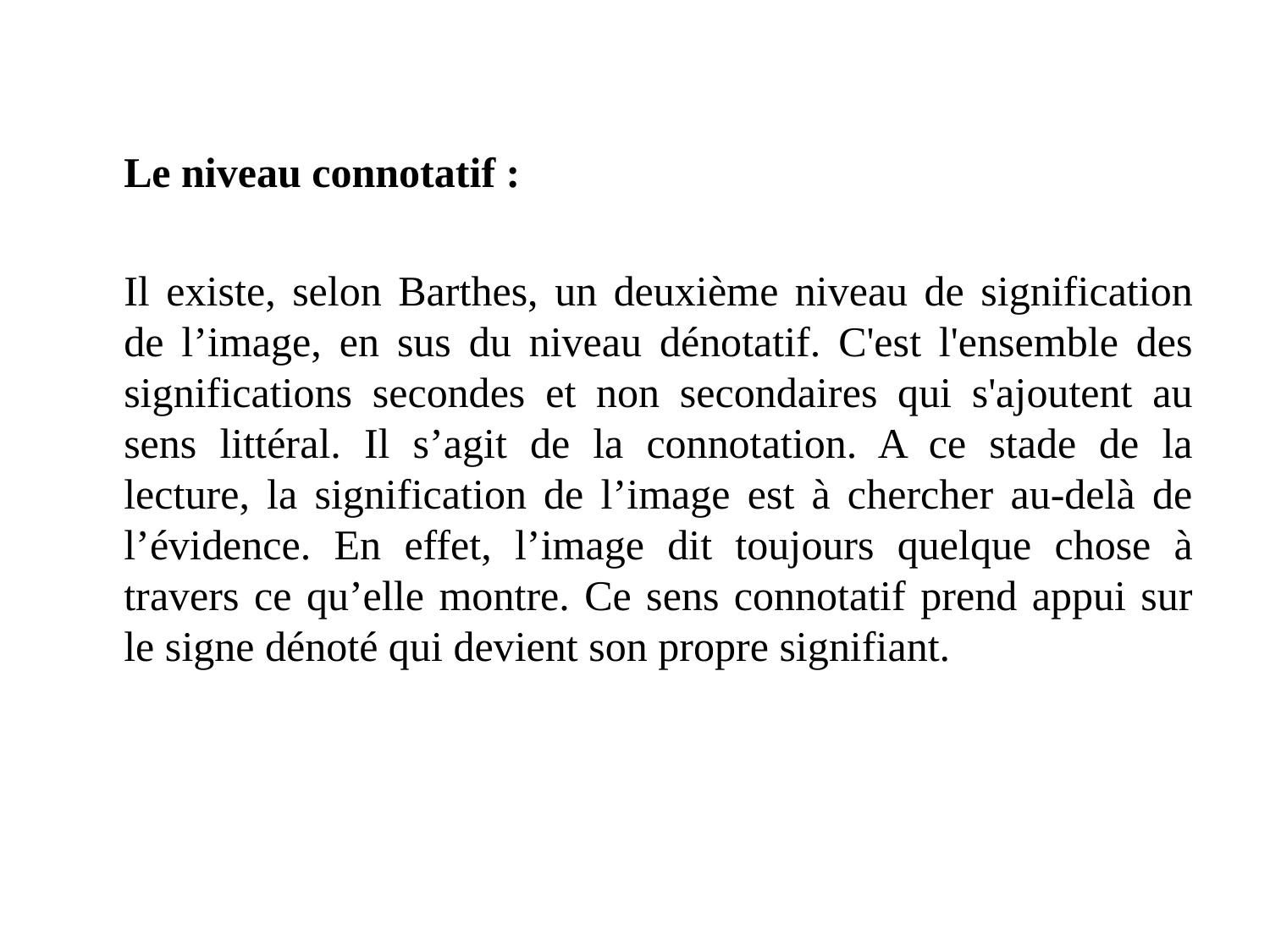

Le niveau connotatif :

	Il existe, selon Barthes, un deuxième niveau de signification de l’image, en sus du niveau dénotatif. C'est l'ensemble des significations secondes et non secondaires qui s'ajoutent au sens littéral. Il s’agit de la connotation. A ce stade de la lecture, la signification de l’image est à chercher au-delà de l’évidence. En effet, l’image dit toujours quelque chose à travers ce qu’elle montre. Ce sens connotatif prend appui sur le signe dénoté qui devient son propre signifiant.